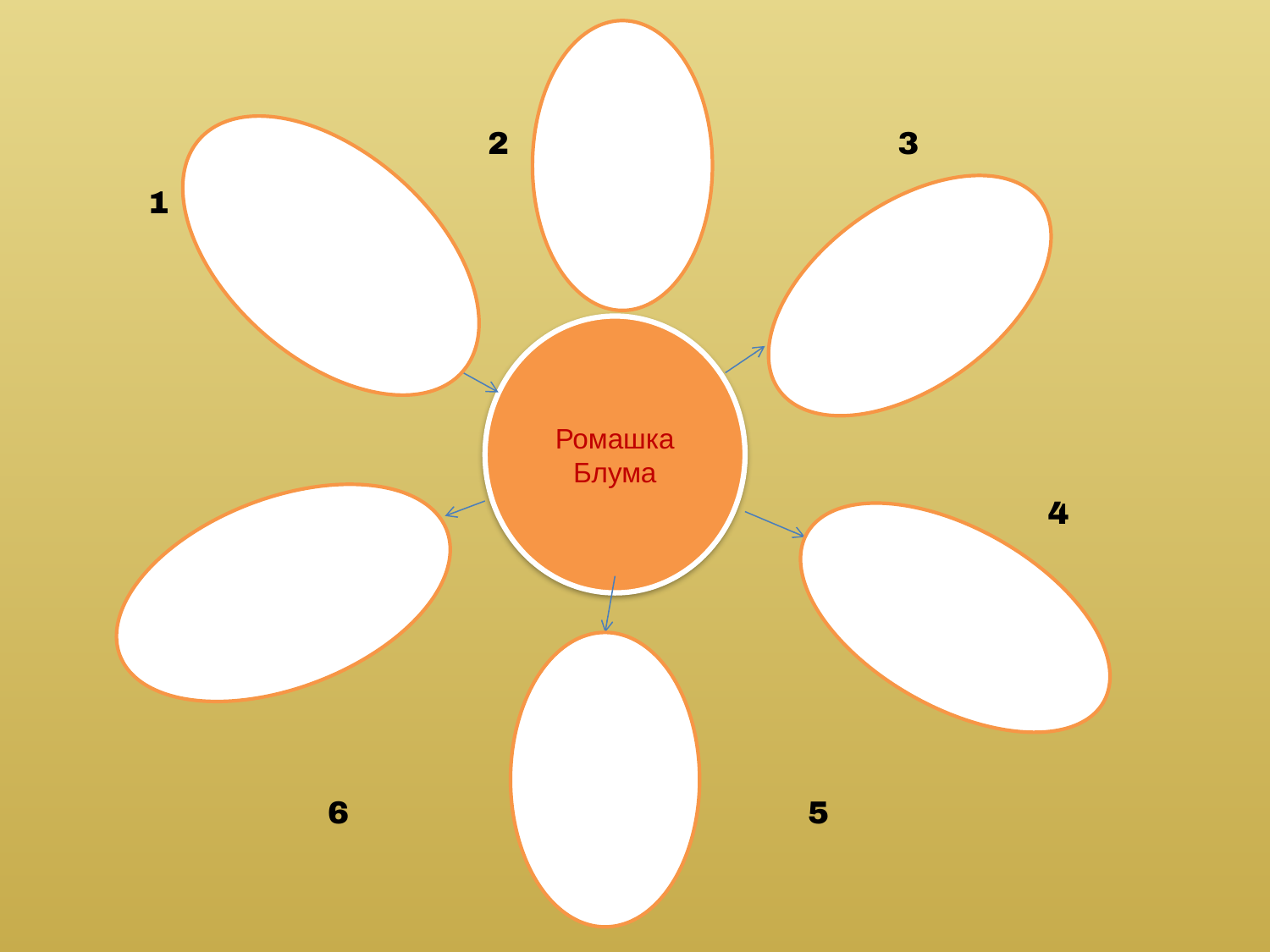

2
3

1

Ромашка Блума
4

6
5